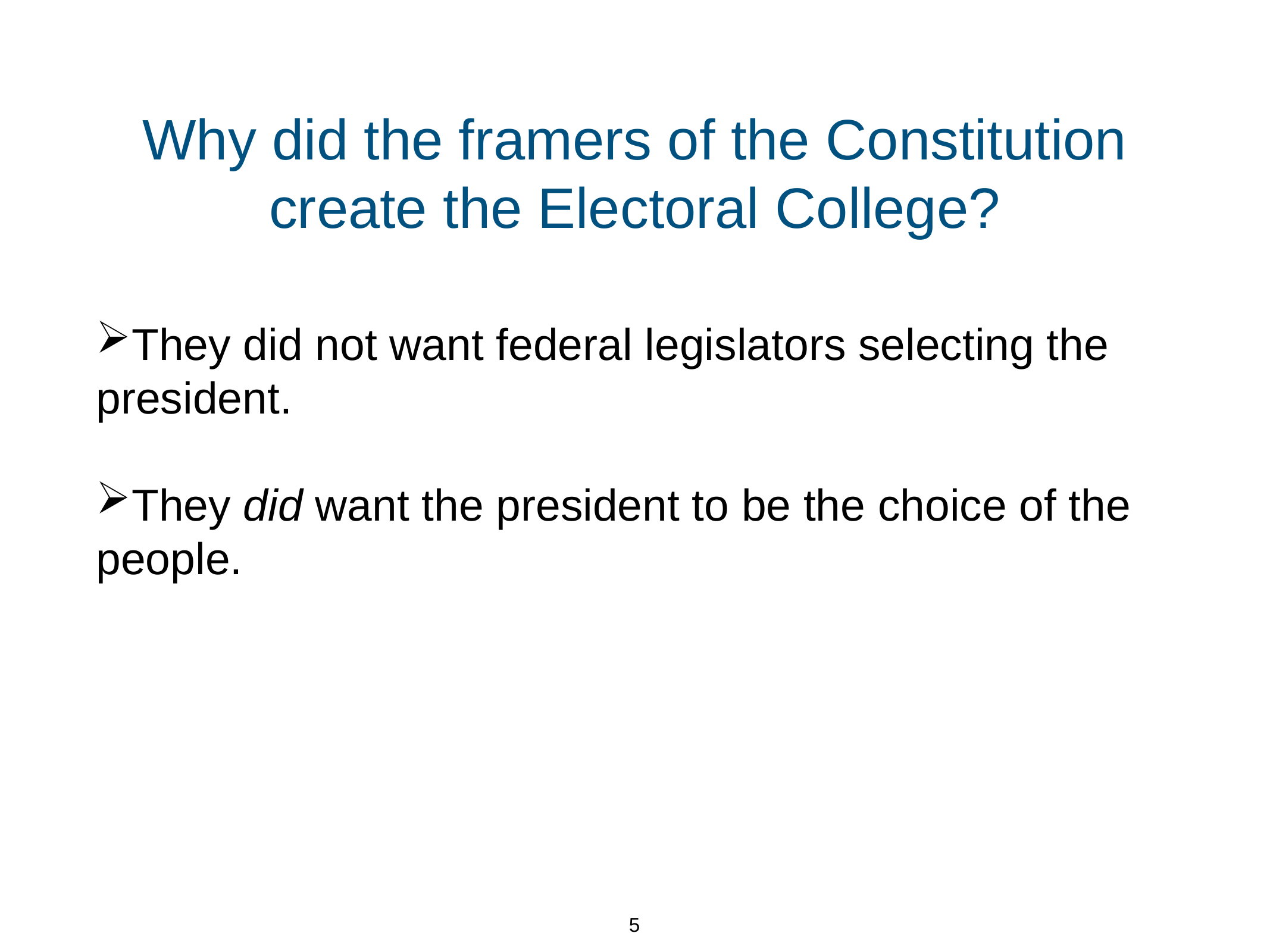

Why did the framers of the Constitution create the Electoral College?
They did not want federal legislators selecting the president.

They did want the president to be the choice of the people.

5